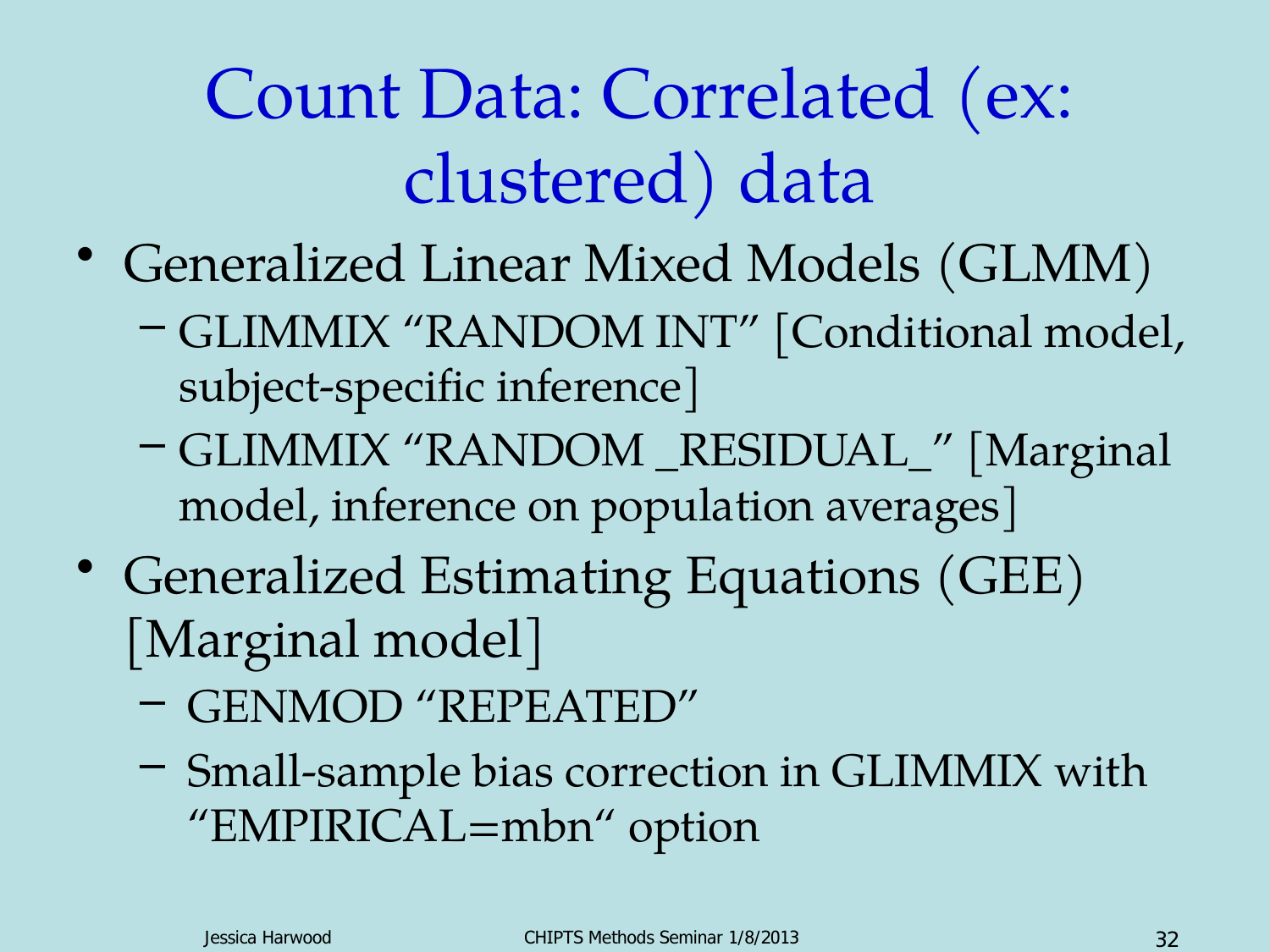

# Count Data: Correlated (ex: clustered) data
Generalized Linear Mixed Models (GLMM)
GLIMMIX “RANDOM INT” [Conditional model, subject-specific inference]
GLIMMIX “RANDOM _RESIDUAL_” [Marginal model, inference on population averages]
Generalized Estimating Equations (GEE) [Marginal model]
GENMOD “REPEATED”
Small-sample bias correction in GLIMMIX with “EMPIRICAL=mbn“ option
Jessica Harwood                                   CHIPTS Methods Seminar 1/8/2013
32